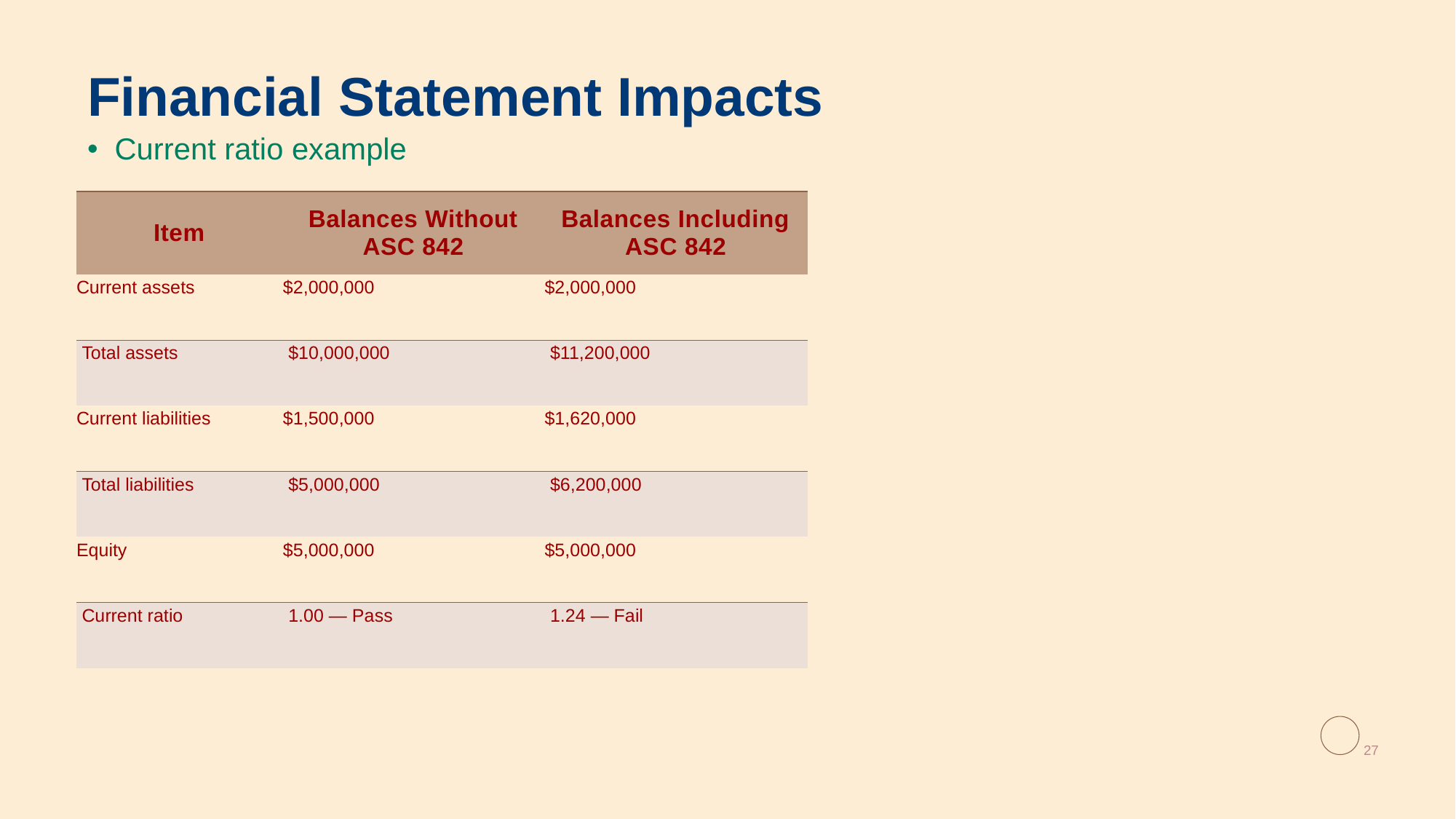

# Financial Statement Impacts
Current ratio example

| Item | Balances Without ASC 842 | Balances Including ASC 842 |
| --- | --- | --- |
| Current assets | $2,000,000 | $2,000,000 |
| Total assets | $10,000,000 | $11,200,000 |
| Current liabilities | $1,500,000 | $1,620,000 |
| Total liabilities | $5,000,000 | $6,200,000 |
| Equity | $5,000,000 | $5,000,000 |
| Current ratio | 1.00 — Pass | 1.24 — Fail |
27